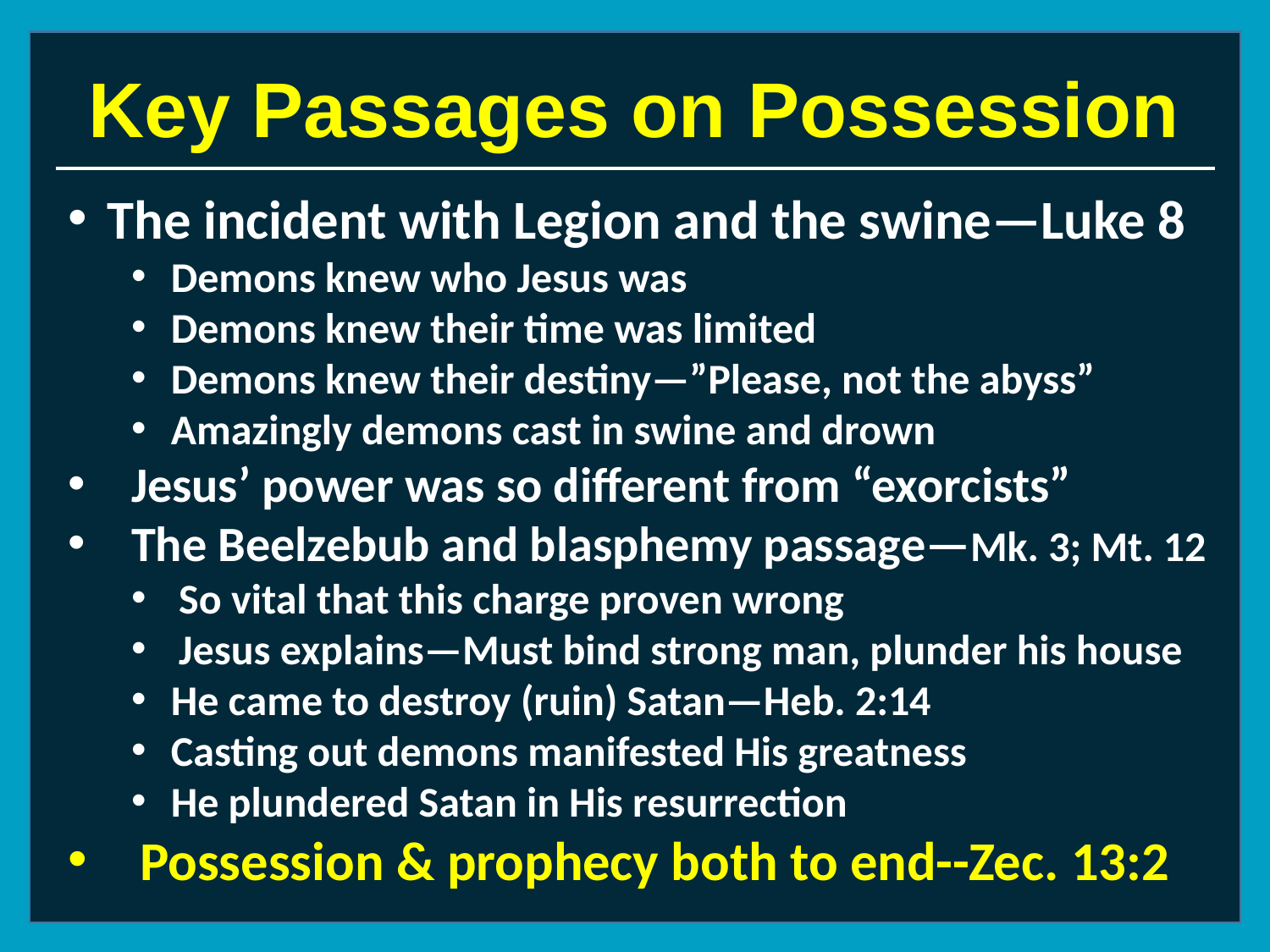

# Key Passages on Possession
The incident with Legion and the swine—Luke 8
Demons knew who Jesus was
Demons knew their time was limited
Demons knew their destiny—”Please, not the abyss”
Amazingly demons cast in swine and drown
Jesus’ power was so different from “exorcists”
The Beelzebub and blasphemy passage—Mk. 3; Mt. 12
So vital that this charge proven wrong
Jesus explains—Must bind strong man, plunder his house
He came to destroy (ruin) Satan—Heb. 2:14
Casting out demons manifested His greatness
He plundered Satan in His resurrection
  Possession & prophecy both to end--Zec. 13:2